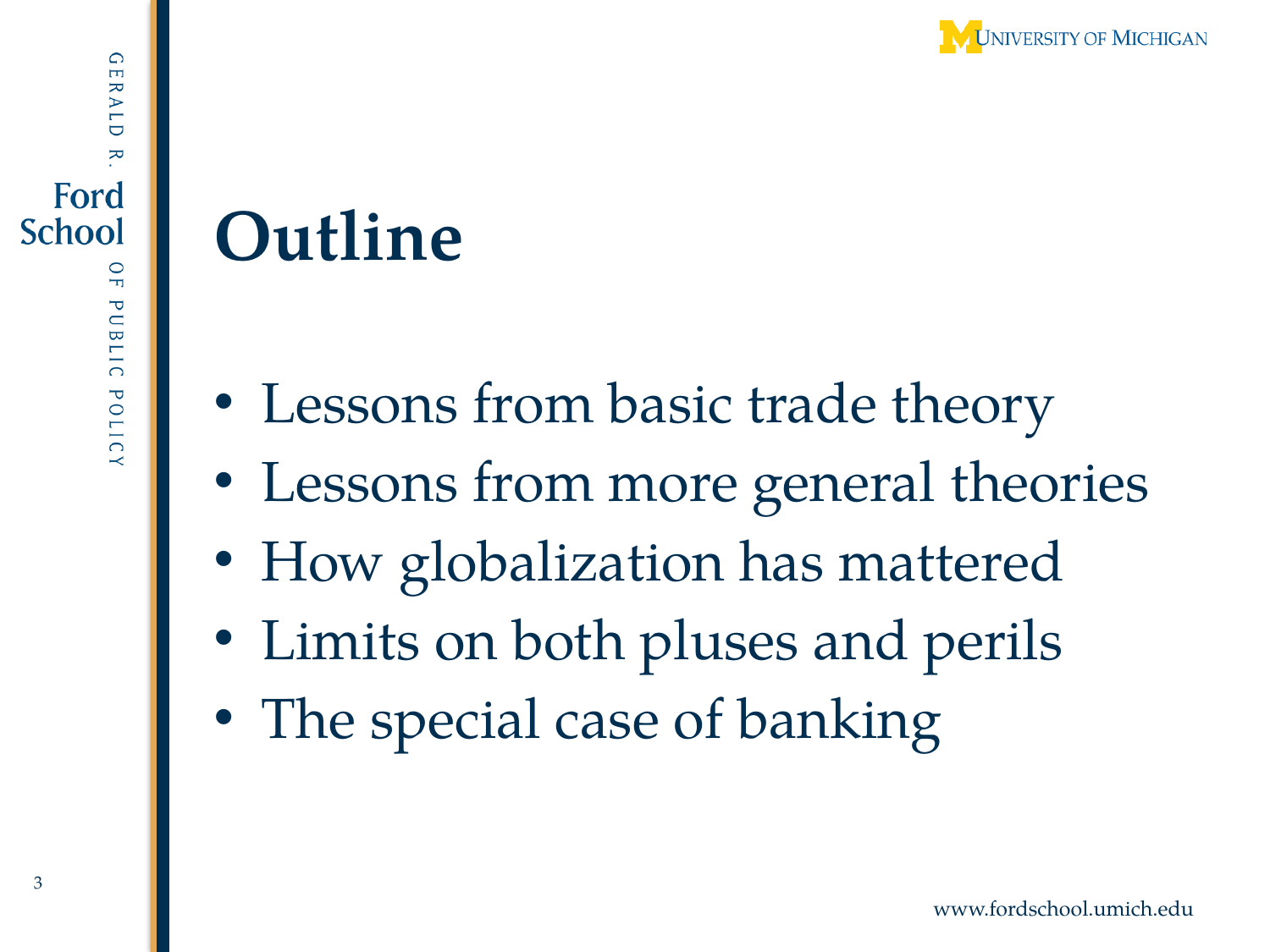

# Outline
Lessons from basic trade theory
Lessons from more general theories
How globalization has mattered
Limits on both pluses and perils
The special case of banking
3